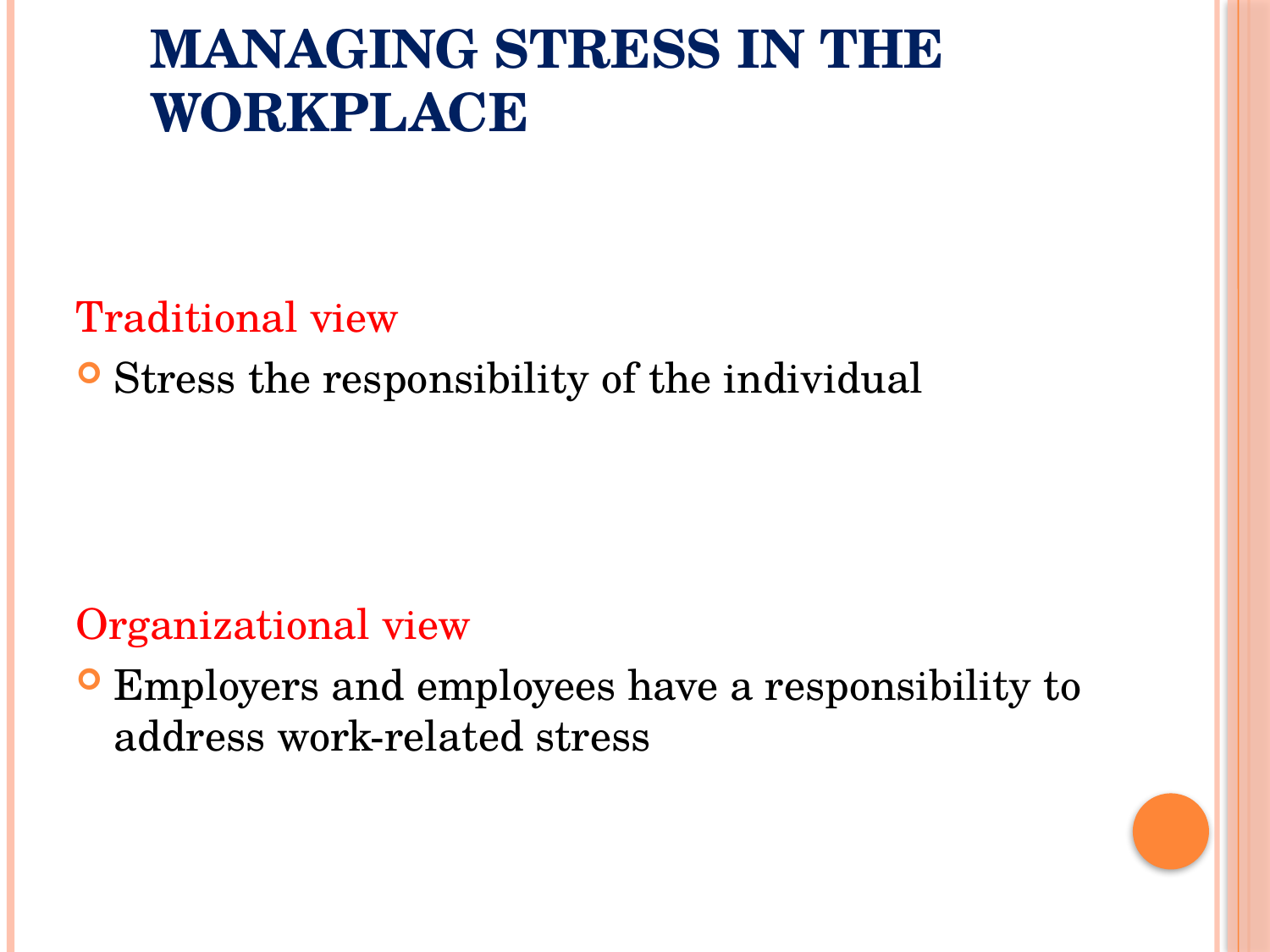

# Managing Stress in the Workplace

Traditional view
Stress the responsibility of the individual

Organizational view
Employers and employees have a responsibility to address work-related stress